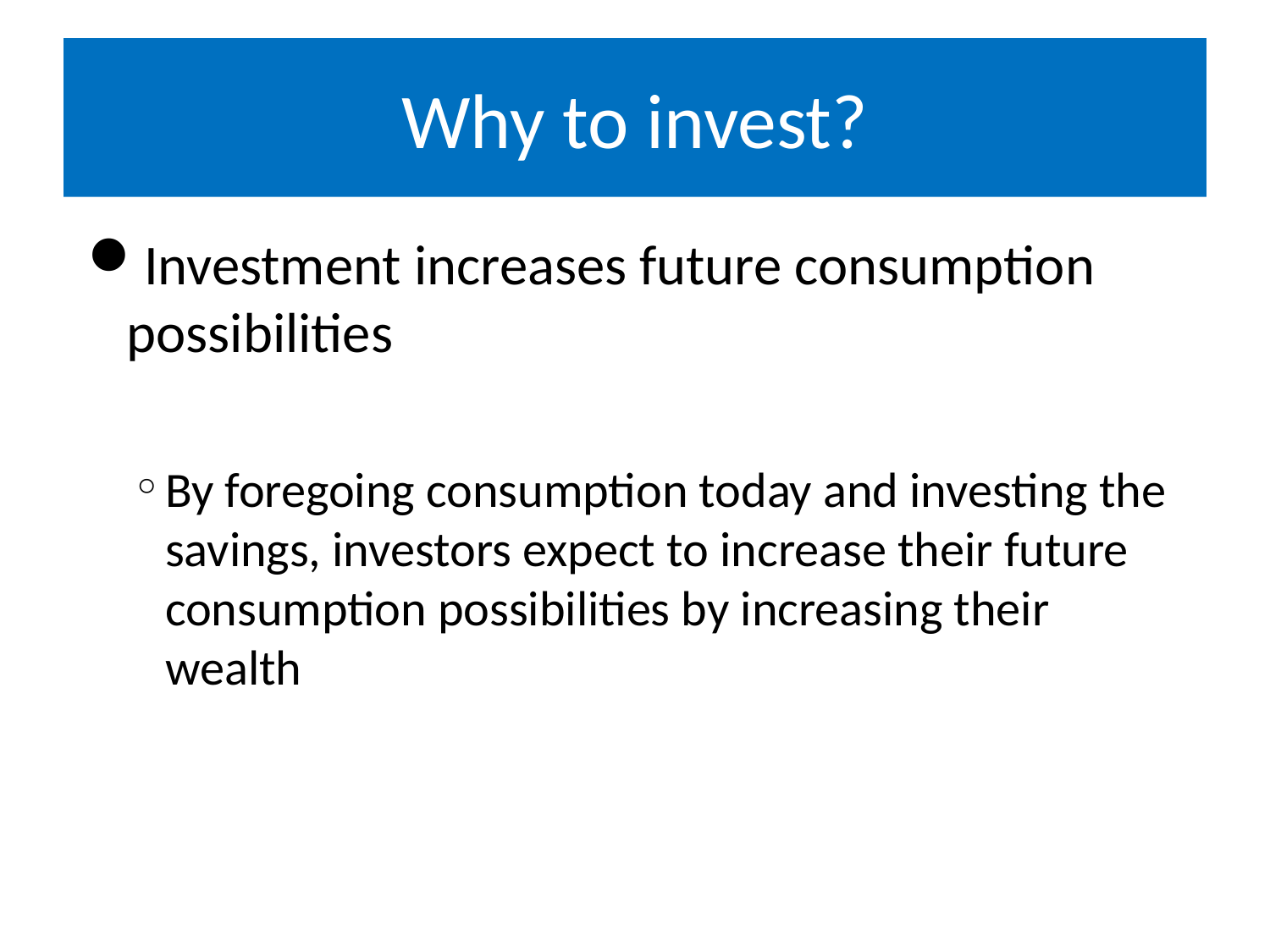

# Why to invest?
Investment increases future consumption possibilities

By foregoing consumption today and investing the savings, investors expect to increase their future consumption possibilities by increasing their wealth